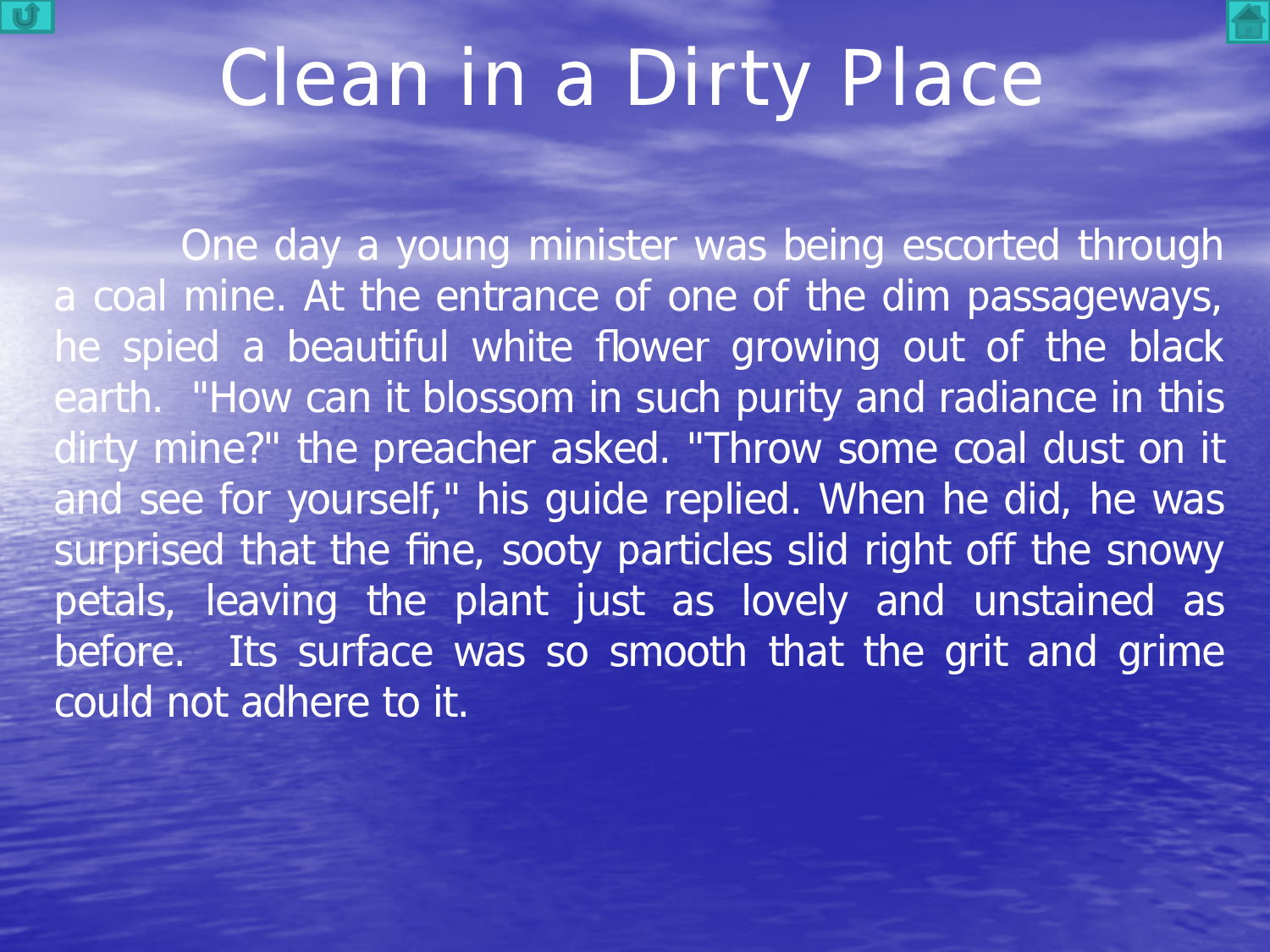

# Clean in a Dirty Place

	One day a young minister was being escorted through a coal mine. At the entrance of one of the dim passageways, he spied a beautiful white flower growing out of the black earth.  "How can it blossom in such purity and radiance in this dirty mine?" the preacher asked. "Throw some coal dust on it and see for yourself," his guide replied. When he did, he was surprised that the fine, sooty particles slid right off the snowy petals, leaving the plant just as lovely and unstained as before.  Its surface was so smooth that the grit and grime could not adhere to it.